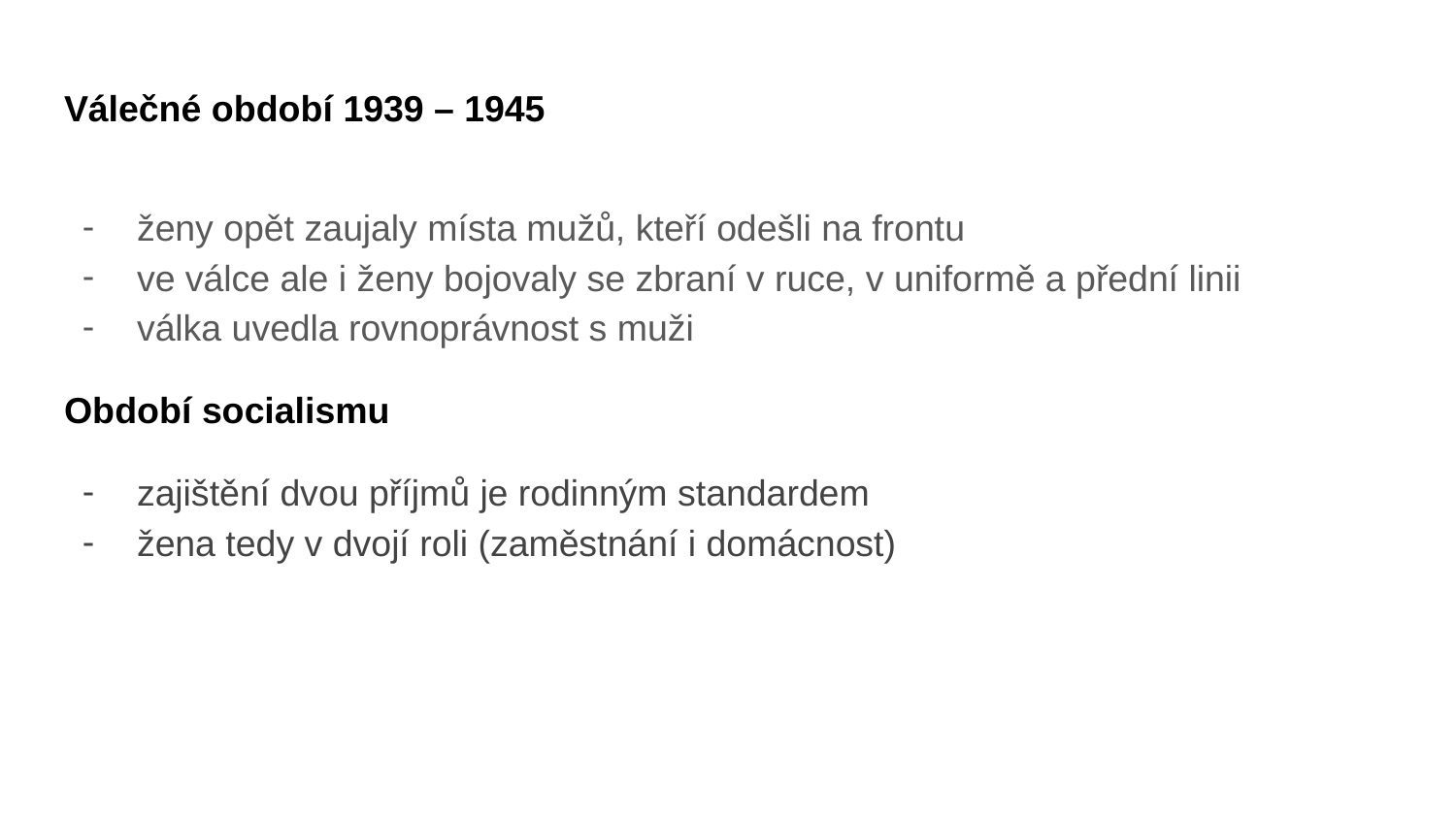

# Válečné období 1939 – 1945
ženy opět zaujaly místa mužů, kteří odešli na frontu
ve válce ale i ženy bojovaly se zbraní v ruce, v uniformě a přední linii
válka uvedla rovnoprávnost s muži
Období socialismu
zajištění dvou příjmů je rodinným standardem
žena tedy v dvojí roli (zaměstnání i domácnost)